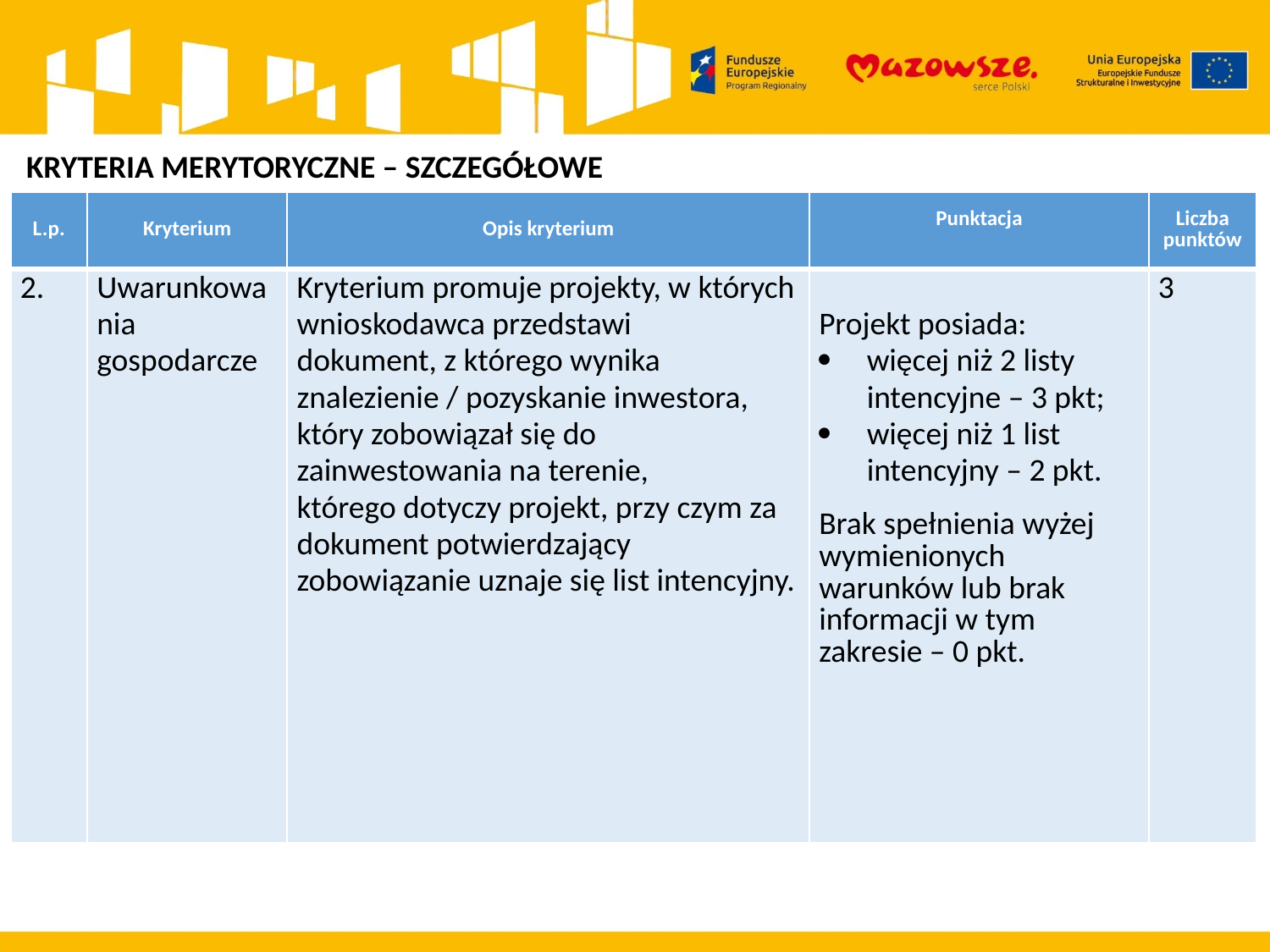

KRYTERIA MERYTORYCZNE – SZCZEGÓŁOWE
| L.p. | Kryterium | Opis kryterium | Punktacja | Liczba punktów |
| --- | --- | --- | --- | --- |
| 2. | Uwarunkowania gospodarcze | Kryterium promuje projekty, w których wnioskodawca przedstawi dokument, z którego wynika znalezienie / pozyskanie inwestora, który zobowiązał się do zainwestowania na terenie, którego dotyczy projekt, przy czym za dokument potwierdzający zobowiązanie uznaje się list intencyjny. | Projekt posiada: więcej niż 2 listy intencyjne – 3 pkt; więcej niż 1 list intencyjny – 2 pkt. Brak spełnienia wyżej wymienionych warunków lub brak informacji w tym zakresie – 0 pkt. | 3 |